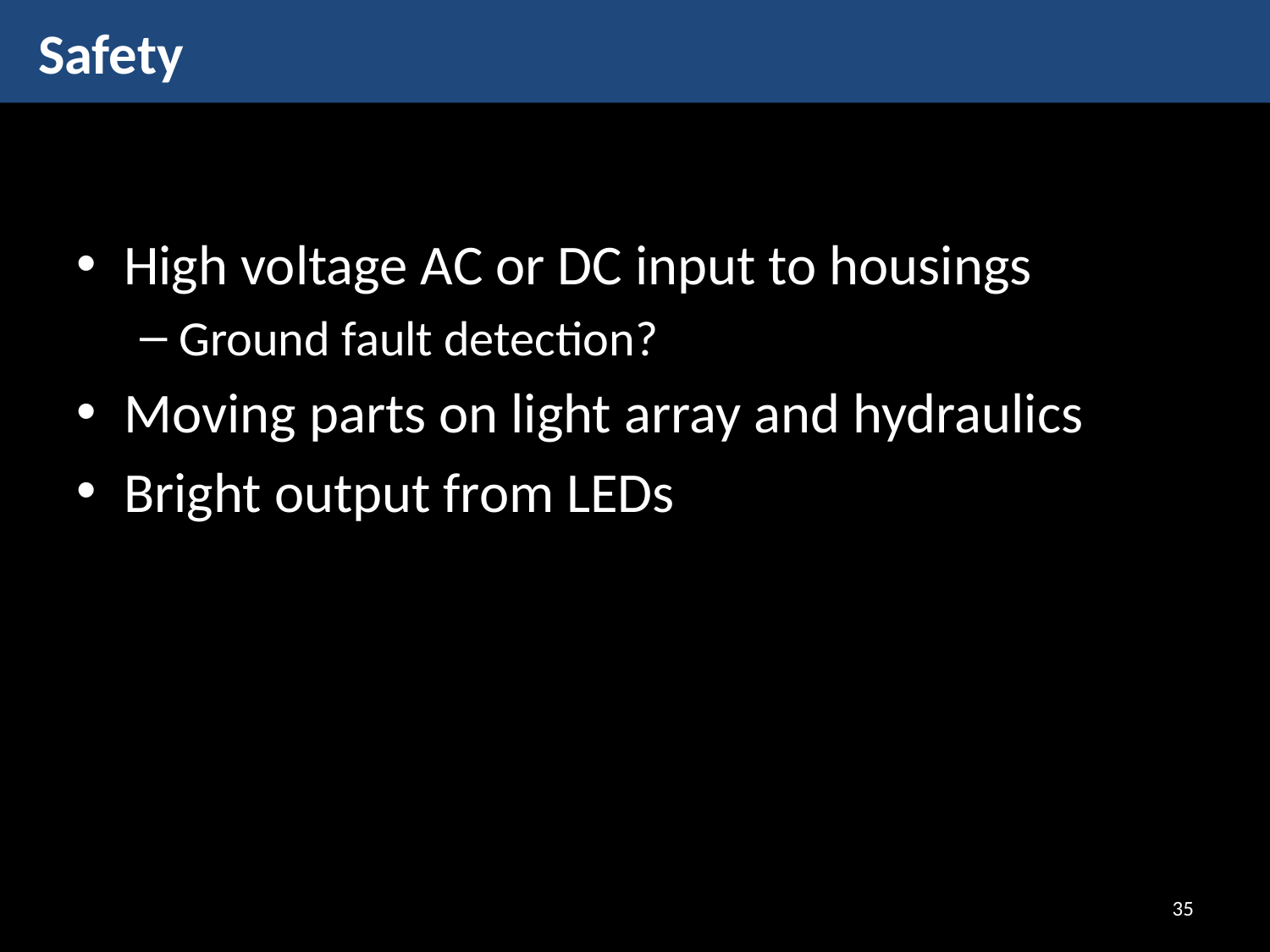

# Safety
High voltage AC or DC input to housings
Ground fault detection?
Moving parts on light array and hydraulics
Bright output from LEDs
35